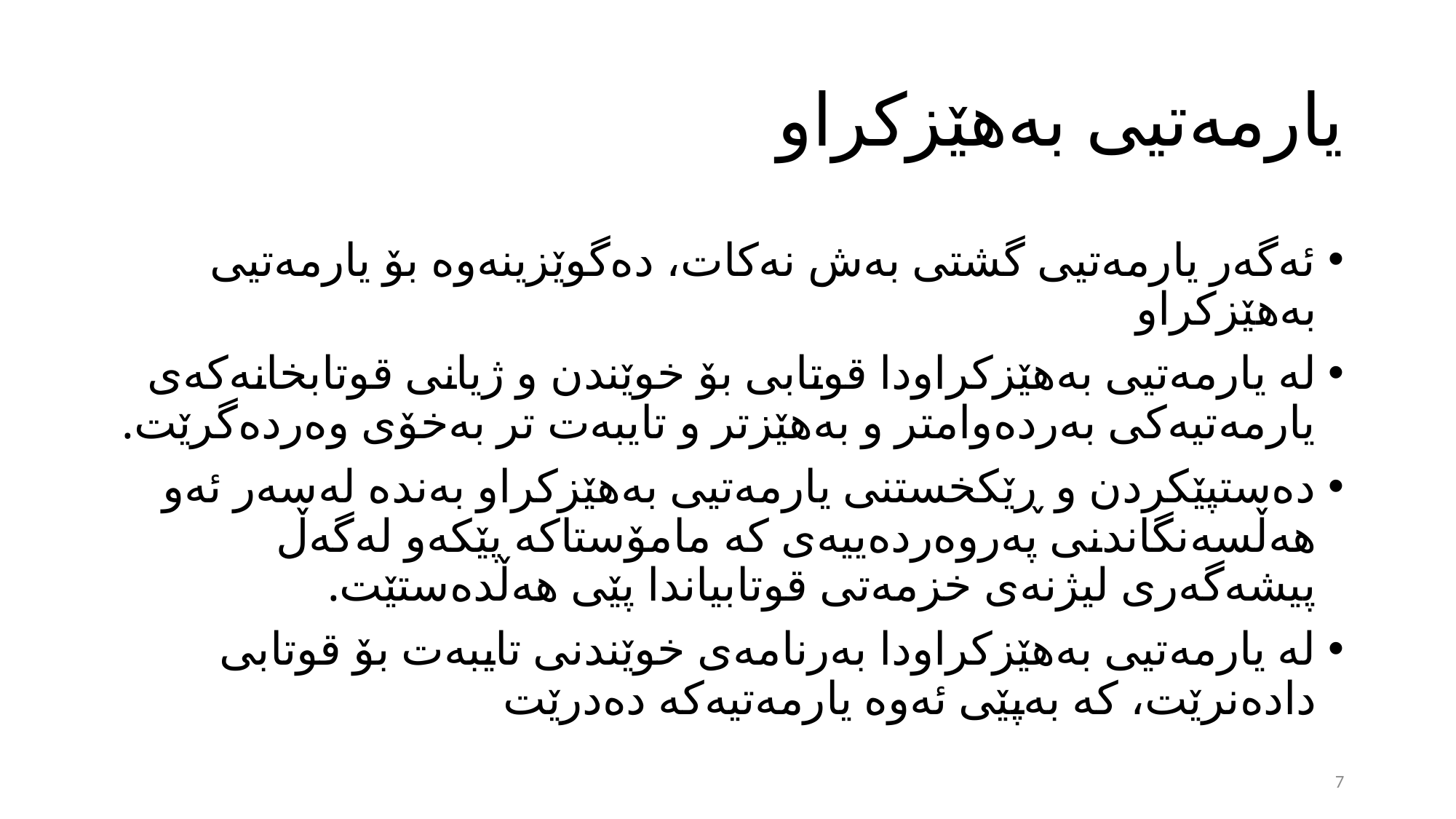

# یارمەتیی بەهێزکراو
ئەگەر یارمەتیی گشتی بەش نەکات، دەگوێزینەوە بۆ یارمەتیی بەهێزکراو​
لە یارمەتیی بەهێزکراودا قوتابی بۆ خوێندن و ژیانی قوتابخانەکەی یارمەتیەکی بەردەوامتر و بەهێزتر و تایبەت تر بەخۆی وەردەگرێت.
دەستپێکردن و ڕێکخستنی یارمەتیی بەهێزکراو بەندە لەسەر ئەو هەڵسەنگاندنی پەروەردەییەی کە مامۆستاکە پێکەو لەگەڵ پیشەگەری لیژنەی خزمەتی قوتابیاندا پێی هەڵدەستێت.
لە یارمەتیی بەهێزکراودا بەرنامەی خوێندنی تایبەت بۆ قوتابی دادەنرێت، کە بەپێی ئەوە یارمەتیەکە دەدرێت
7